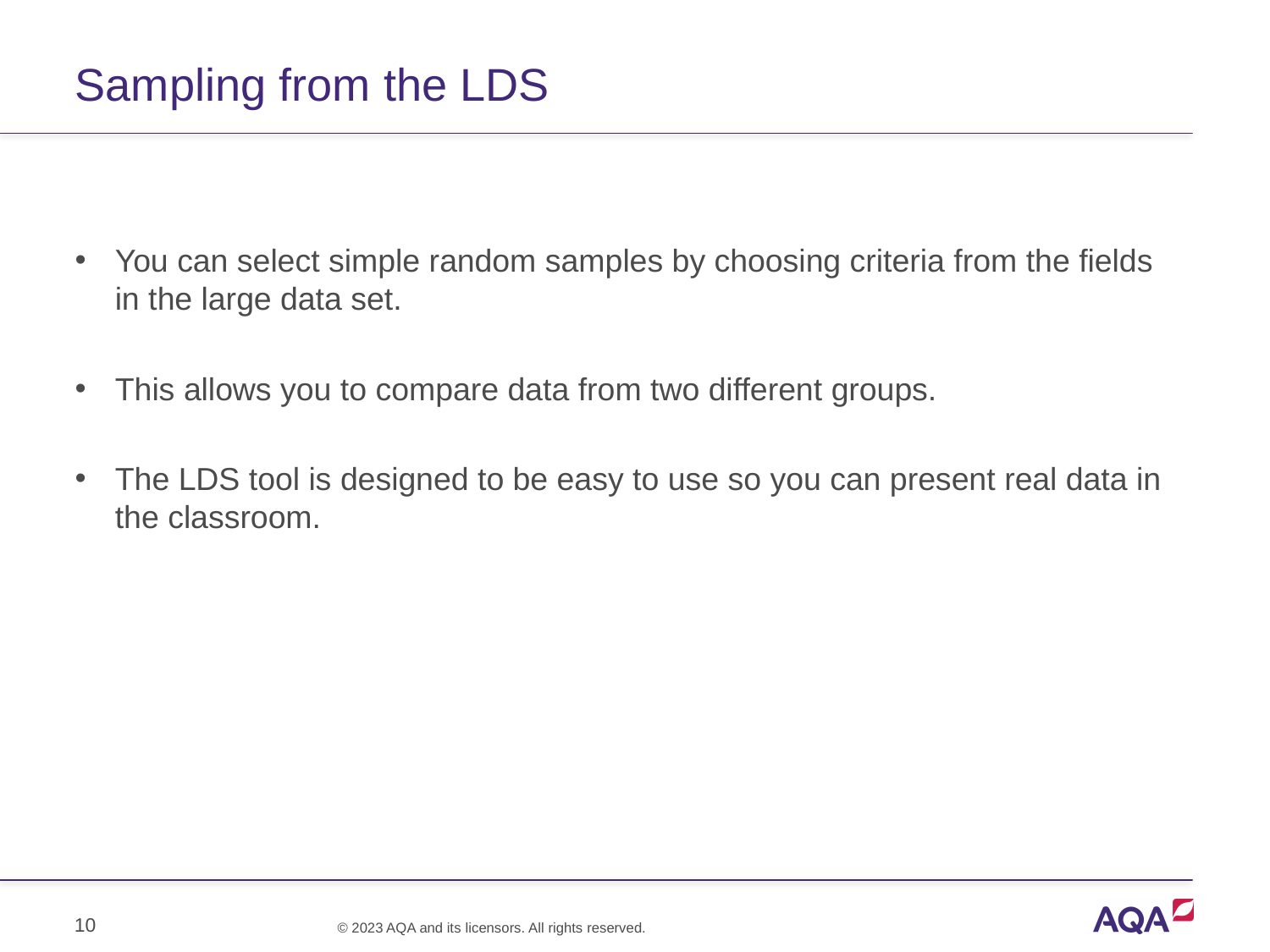

# Sampling from the LDS
You can select simple random samples by choosing criteria from the fields in the large data set.

This allows you to compare data from two different groups.

The LDS tool is designed to be easy to use so you can present real data in the classroom.

10
© 2023 AQA and its licensors. All rights reserved.